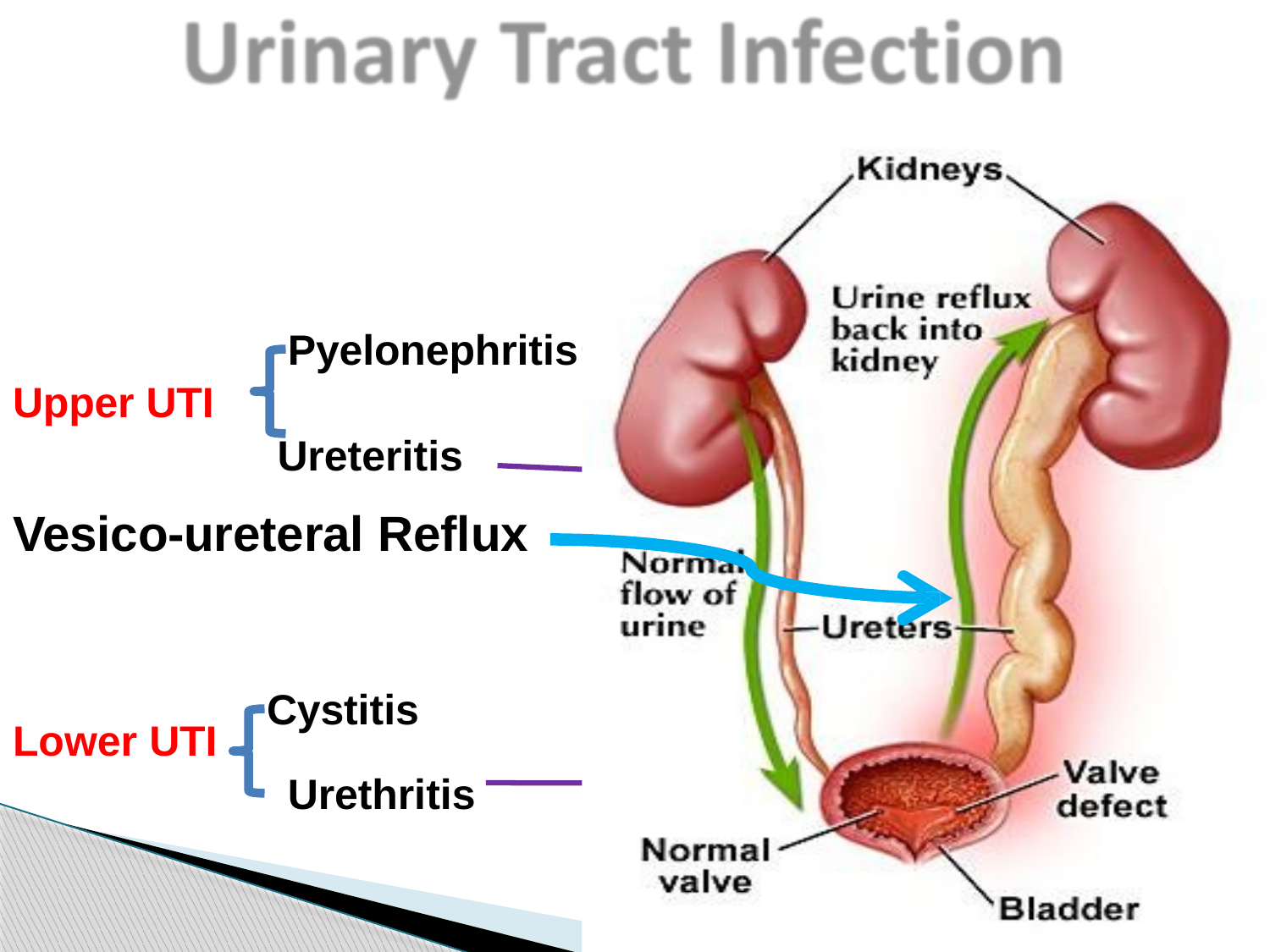

Pyelonephritis
Upper UTI
Ureteritis
Vesico-ureteral Reflux

Cystitis
Urethritis

Lower UTI